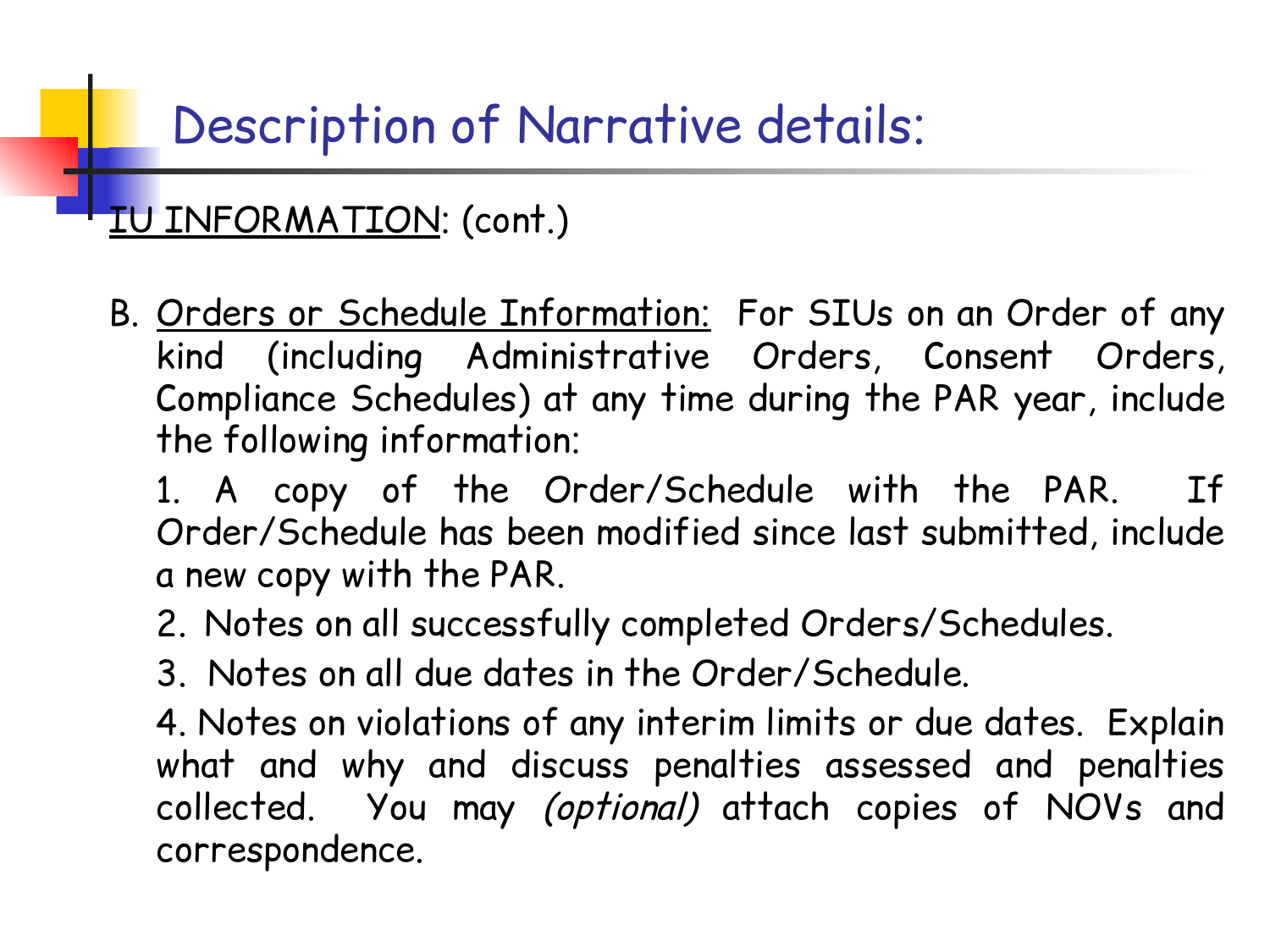

# Description of Narrative details:
IU INFORMATION: (cont.)

B.	Orders or Schedule Information:  For SIUs on an Order of any kind (including Administrative Orders, Consent Orders, Compliance Schedules) at any time during the PAR year, include the following information:
	1. A copy of the Order/Schedule with the PAR.  If Order/Schedule has been modified since last submitted, include a new copy with the PAR.
	2.  Notes on all successfully completed Orders/Schedules.
	3.  Notes on all due dates in the Order/Schedule.
	4. Notes on violations of any interim limits or due dates.  Explain what and why and discuss penalties assessed and penalties collected.  You may (optional) attach copies of NOVs and correspondence.